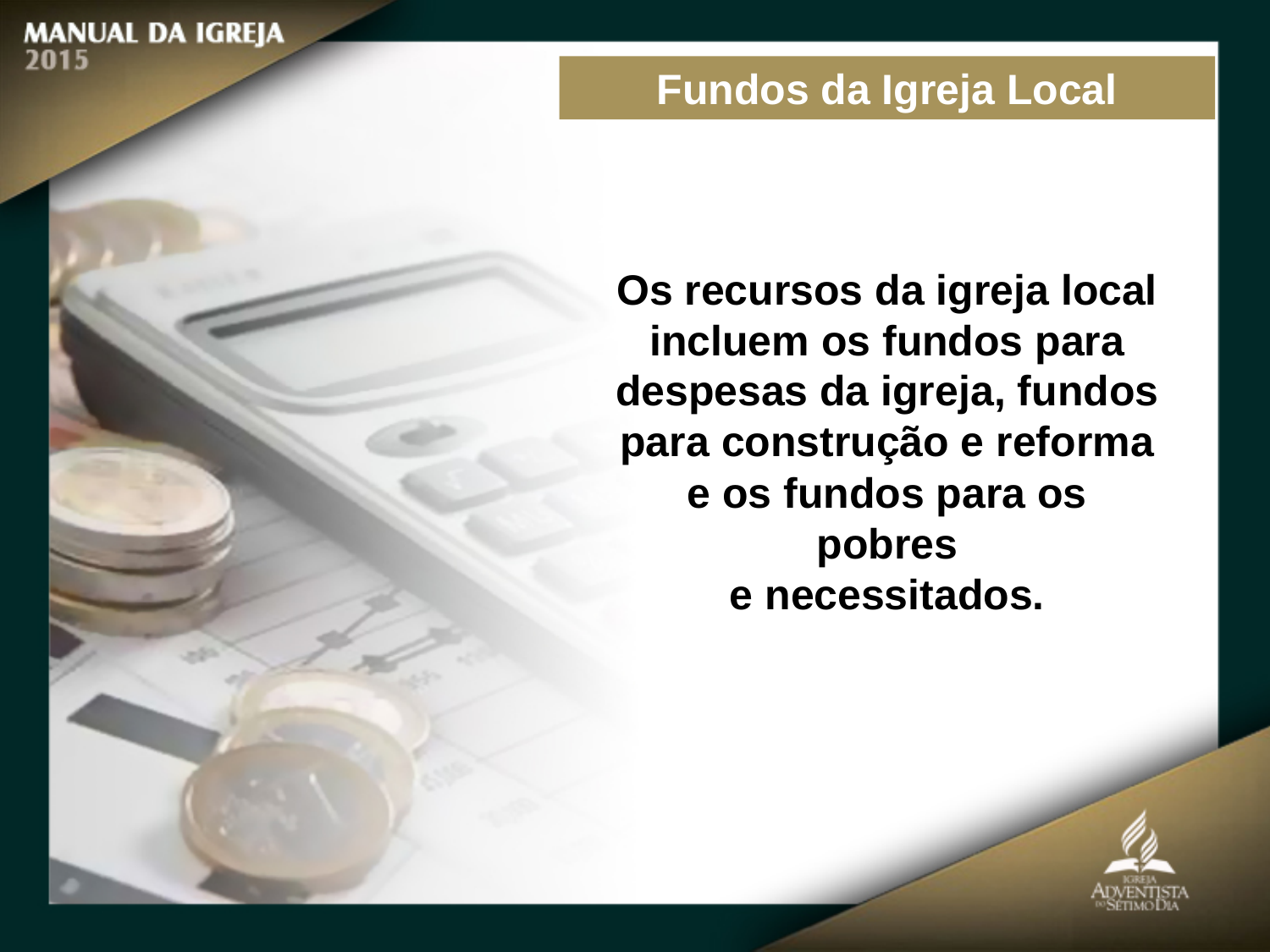

Fundos da Igreja Local
Os recursos da igreja local incluem os fundos para
despesas da igreja, fundos para construção e reforma e os fundos para os pobres
e necessitados.